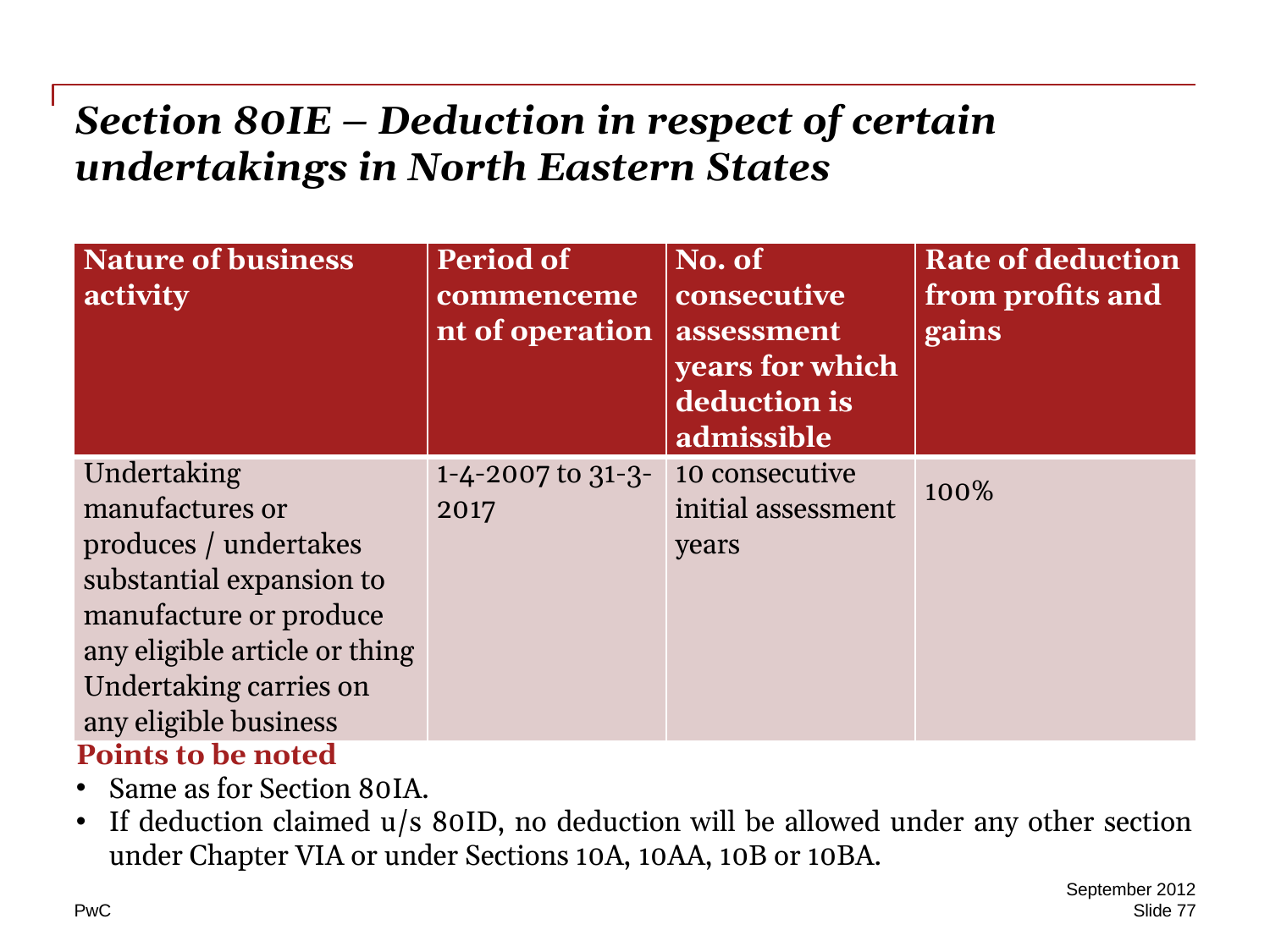

# Section 80IE – Deduction in respect of certain undertakings in North Eastern States
| Nature of business activity | Period of commencement of operation | No. of consecutive assessment years for which deduction is admissible | Rate of deduction from profits and gains |
| --- | --- | --- | --- |
| Undertaking manufactures or produces / undertakes substantial expansion to manufacture or produce any eligible article or thing Undertaking carries on any eligible business | 1-4-2007 to 31-3-2017 | 10 consecutive initial assessment years | 100% |
Points to be noted
Same as for Section 80IA.
If deduction claimed u/s 80ID, no deduction will be allowed under any other section under Chapter VIA or under Sections 10A, 10AA, 10B or 10BA.

September 2012
Slide 77